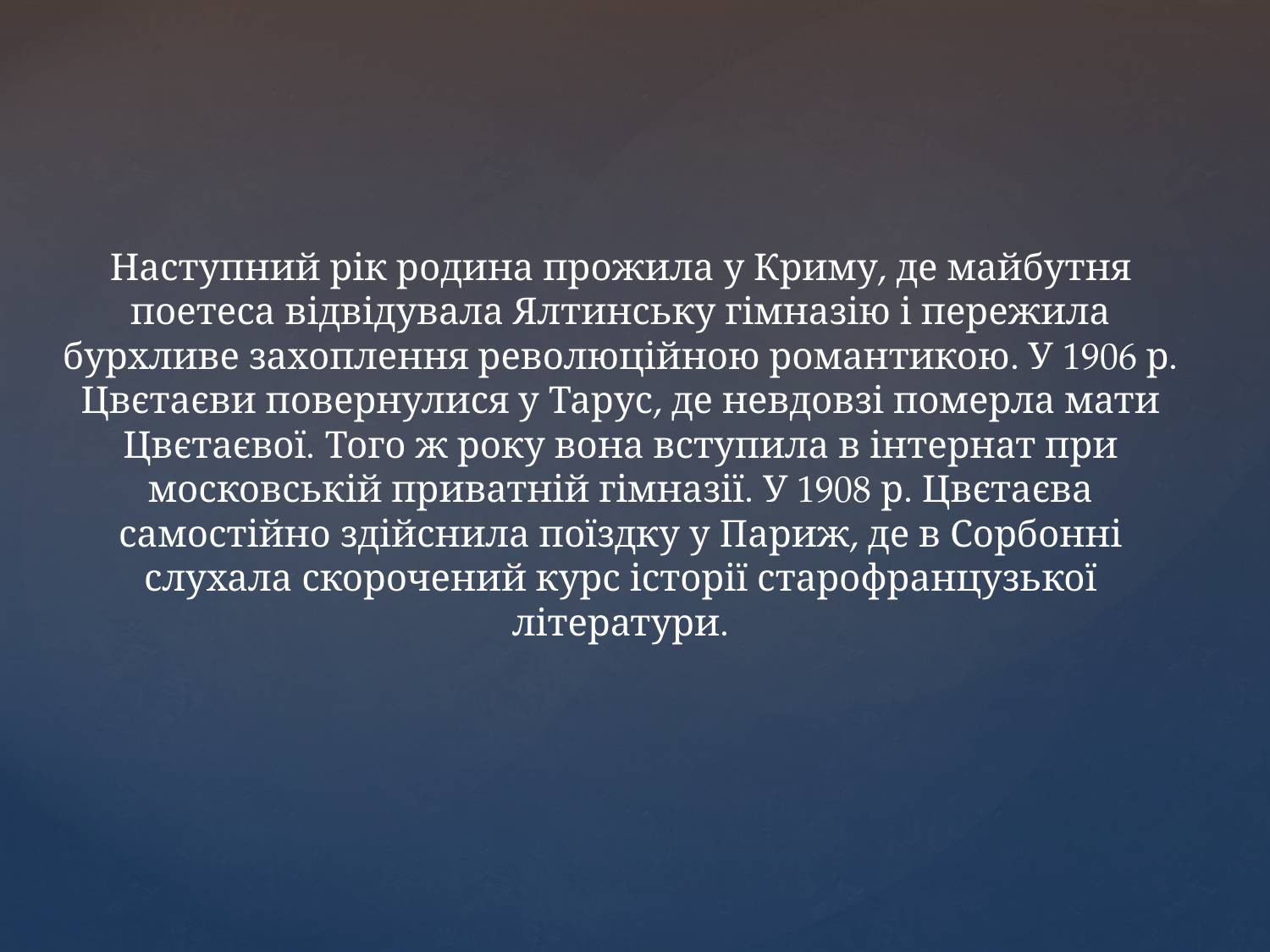

Наступний рік родина прожила у Криму, де майбутня поетеса відвідувала Ялтинську гімназію і пережила бурхливе захоплення революційною романтикою. У 1906 р. Цвєтаєви повернулися у Тарус, де невдовзі померла мати Цвєтаєвої. Того ж року вона вступила в інтернат при московській приватній гімназії. У 1908 р. Цвєтаєва самостійно здійснила поїздку у Париж, де в Сорбонні слухала скорочений курс історії старофранцузької літератури.